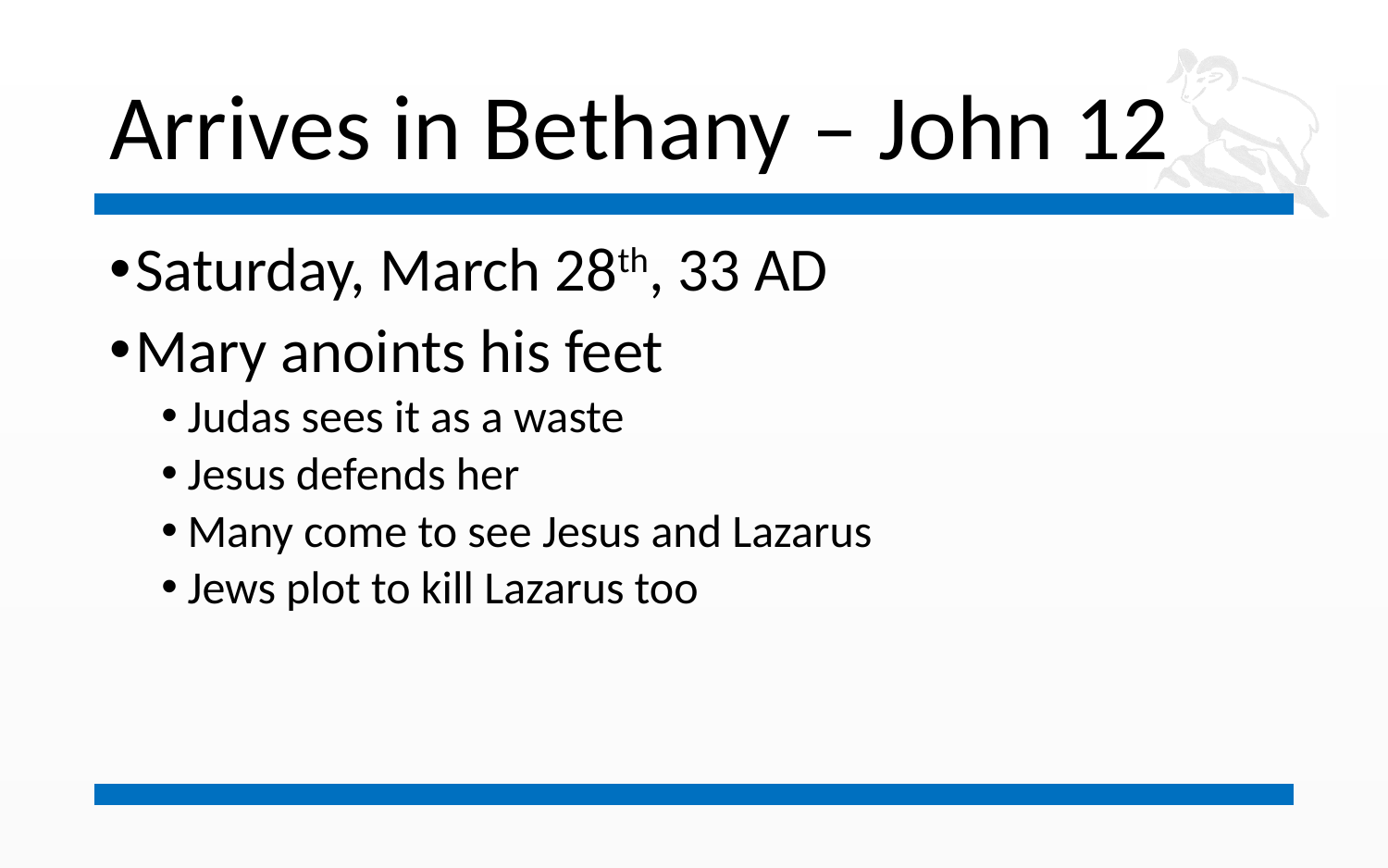

# Arrives in Bethany – John 12
Saturday, March 28th, 33 AD
Mary anoints his feet
Judas sees it as a waste
Jesus defends her
Many come to see Jesus and Lazarus
Jews plot to kill Lazarus too